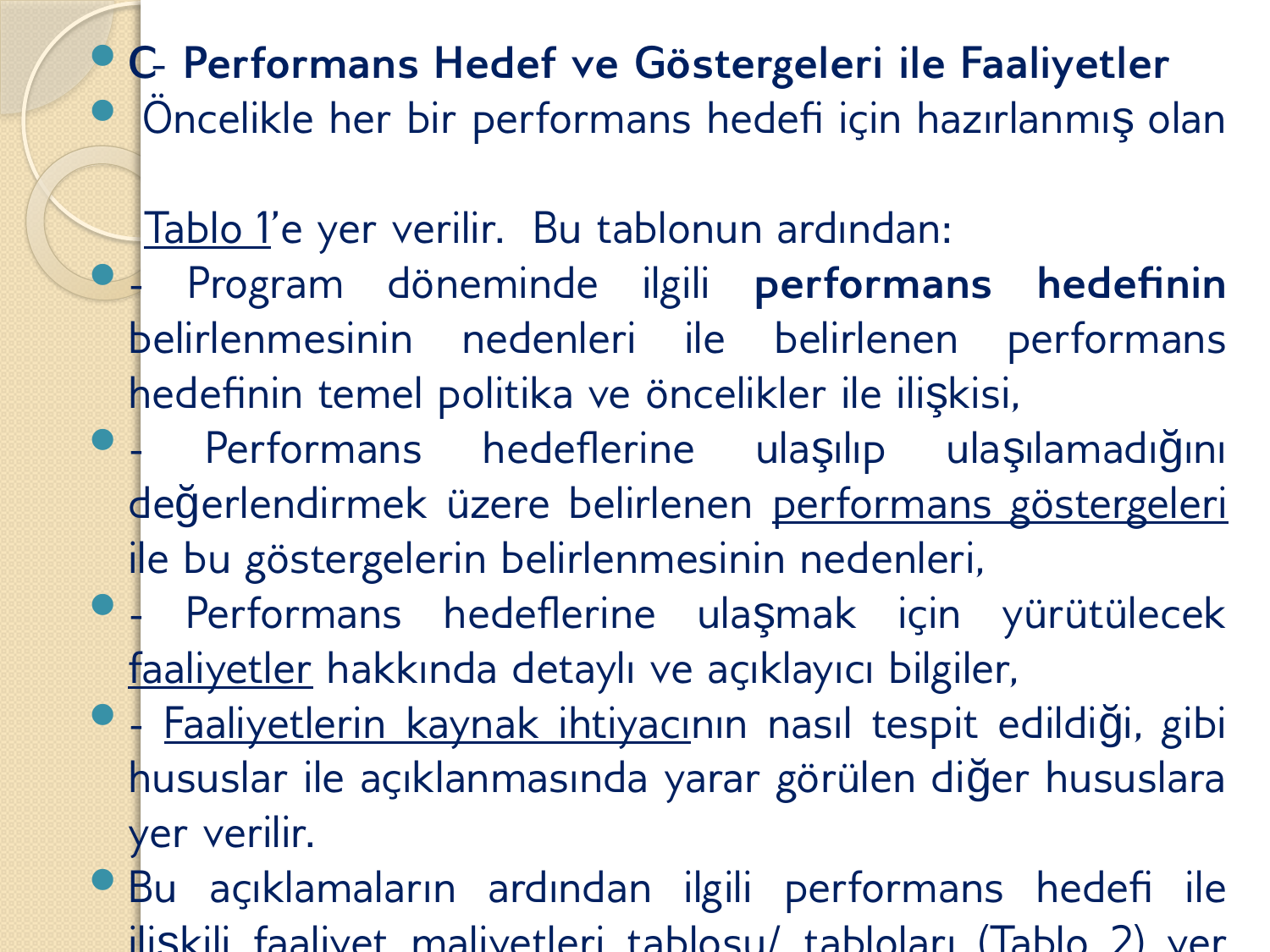

#
C- Performans Hedef ve Göstergeleri ile Faaliyetler
 Öncelikle her bir performans hedefi için hazırlanmış olan
    Tablo 1’e yer verilir.  Bu tablonun ardından:
- Program döneminde ilgili performans hedefinin belirlenmesinin nedenleri ile belirlenen performans hedefinin temel politika ve öncelikler ile ilişkisi,
- Performans hedeflerine ulaşılıp ulaşılamadığını değerlendirmek üzere belirlenen performans göstergeleri ile bu göstergelerin belirlenmesinin nedenleri,
- Performans hedeflerine ulaşmak için yürütülecek faaliyetler hakkında detaylı ve açıklayıcı bilgiler,
- Faaliyetlerin kaynak ihtiyacının nasıl tespit edildiği, gibi hususlar ile açıklanmasında yarar görülen diğer hususlara yer verilir.
Bu açıklamaların ardından ilgili performans hedefi ile ilişkili faaliyet maliyetleri tablosu/ tabloları (Tablo 2) yer alır.    ./..